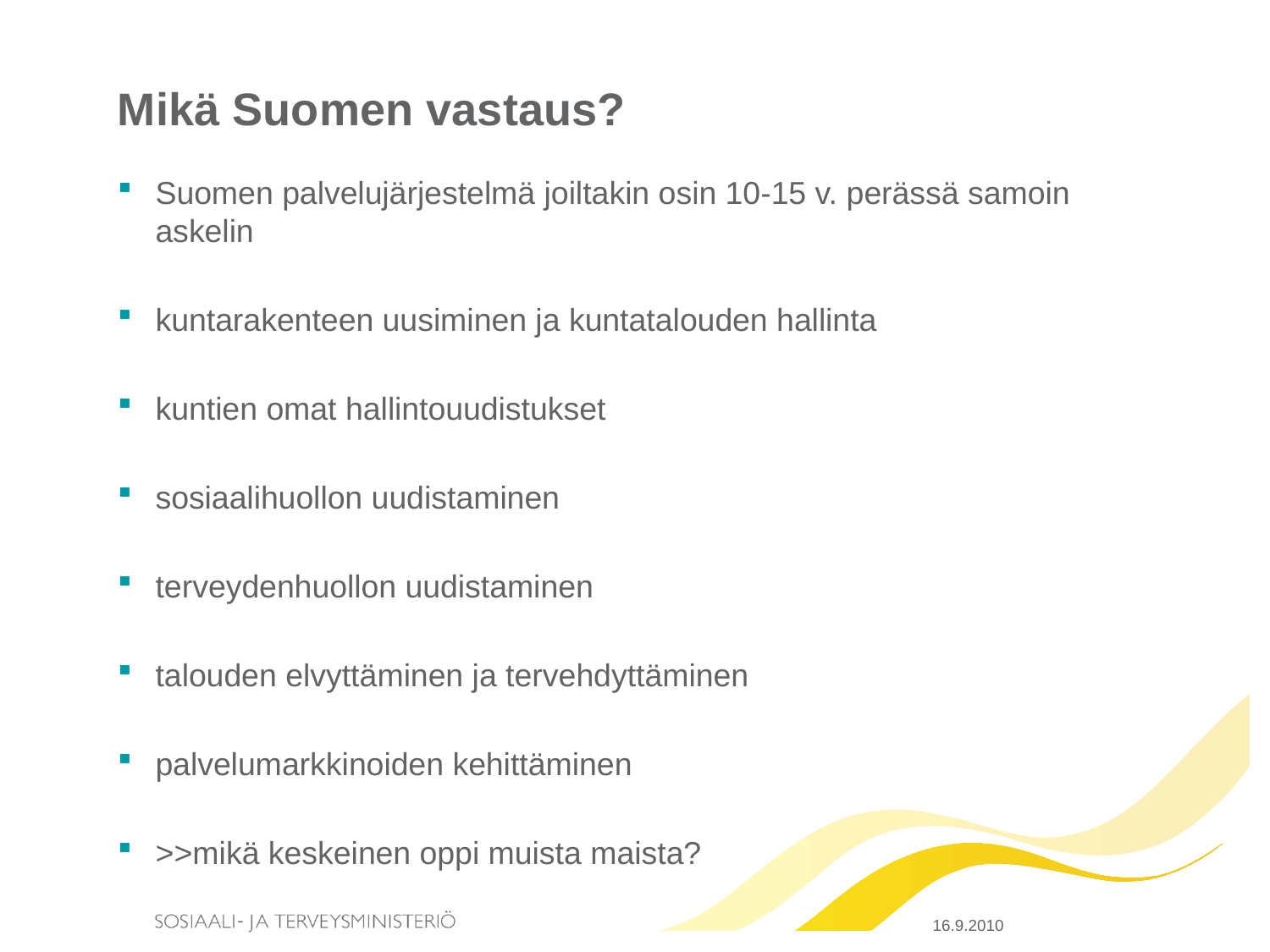

# Mikä Suomen vastaus?
Suomen palvelujärjestelmä joiltakin osin 10-15 v. perässä samoin askelin

kuntarakenteen uusiminen ja kuntatalouden hallinta

kuntien omat hallintouudistukset

sosiaalihuollon uudistaminen

terveydenhuollon uudistaminen

talouden elvyttäminen ja tervehdyttäminen

palvelumarkkinoiden kehittäminen

>>mikä keskeinen oppi muista maista?
16.9.2010